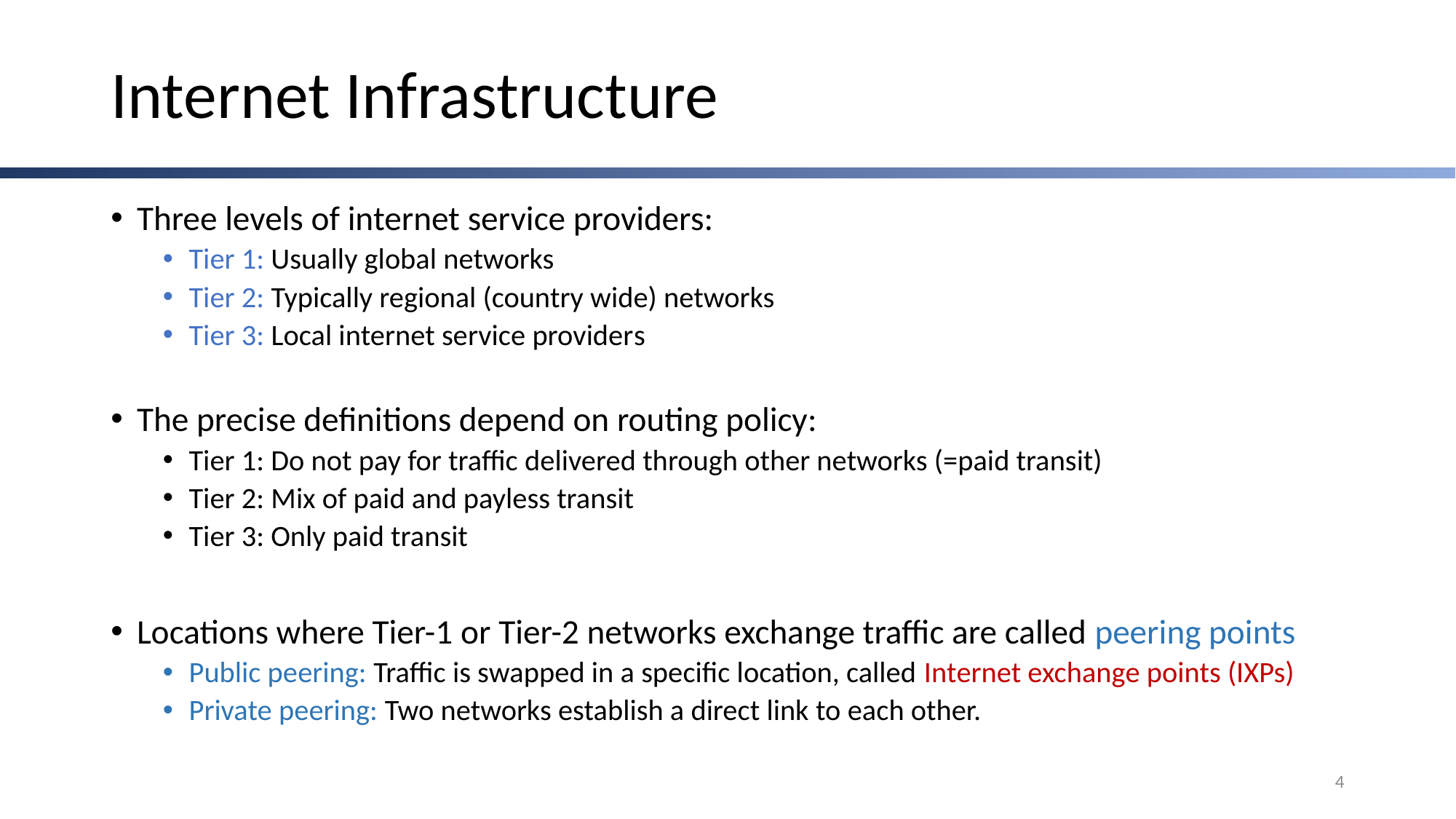

# Internet Infrastructure
Three levels of internet service providers:
Tier 1: Usually global networks
Tier 2: Typically regional (country wide) networks
Tier 3: Local internet service providers

The precise definitions depend on routing policy:
Tier 1: Do not pay for traffic delivered through other networks (=paid transit)
Tier 2: Mix of paid and payless transit
Tier 3: Only paid transit

Locations where Tier-1 or Tier-2 networks exchange traffic are called peering points
Public peering: Traffic is swapped in a specific location, called Internet exchange points (IXPs)
Private peering: Two networks establish a direct link to each other.
4